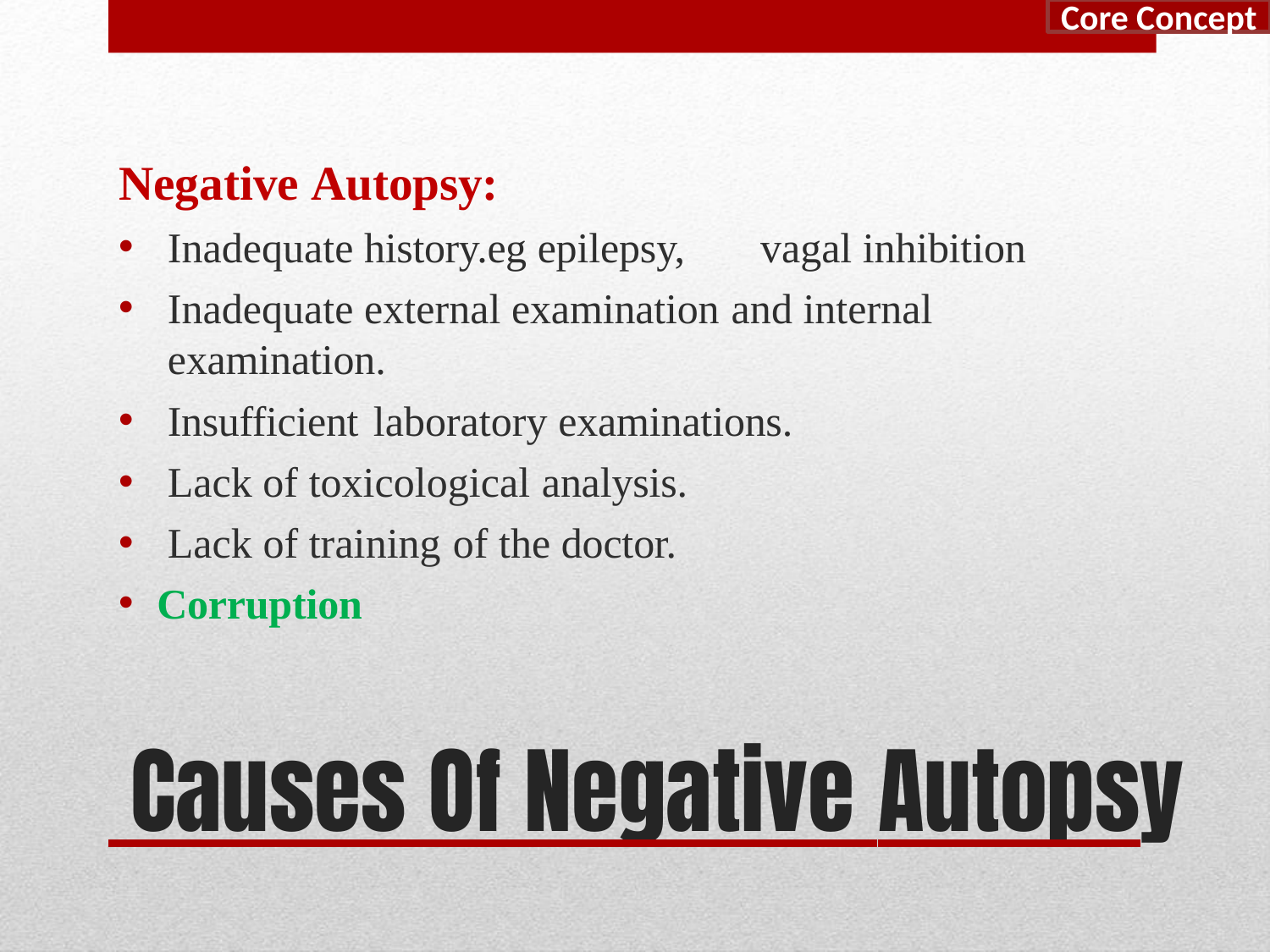

Core Concept
# Negative Autopsy:
Inadequate history.eg epilepsy,	vagal inhibition
Inadequate external examination and internal examination.
Insufficient laboratory examinations.
Lack of toxicological analysis.
Lack of training of the doctor.
Corruption
 Causes Of Negative Autopsy